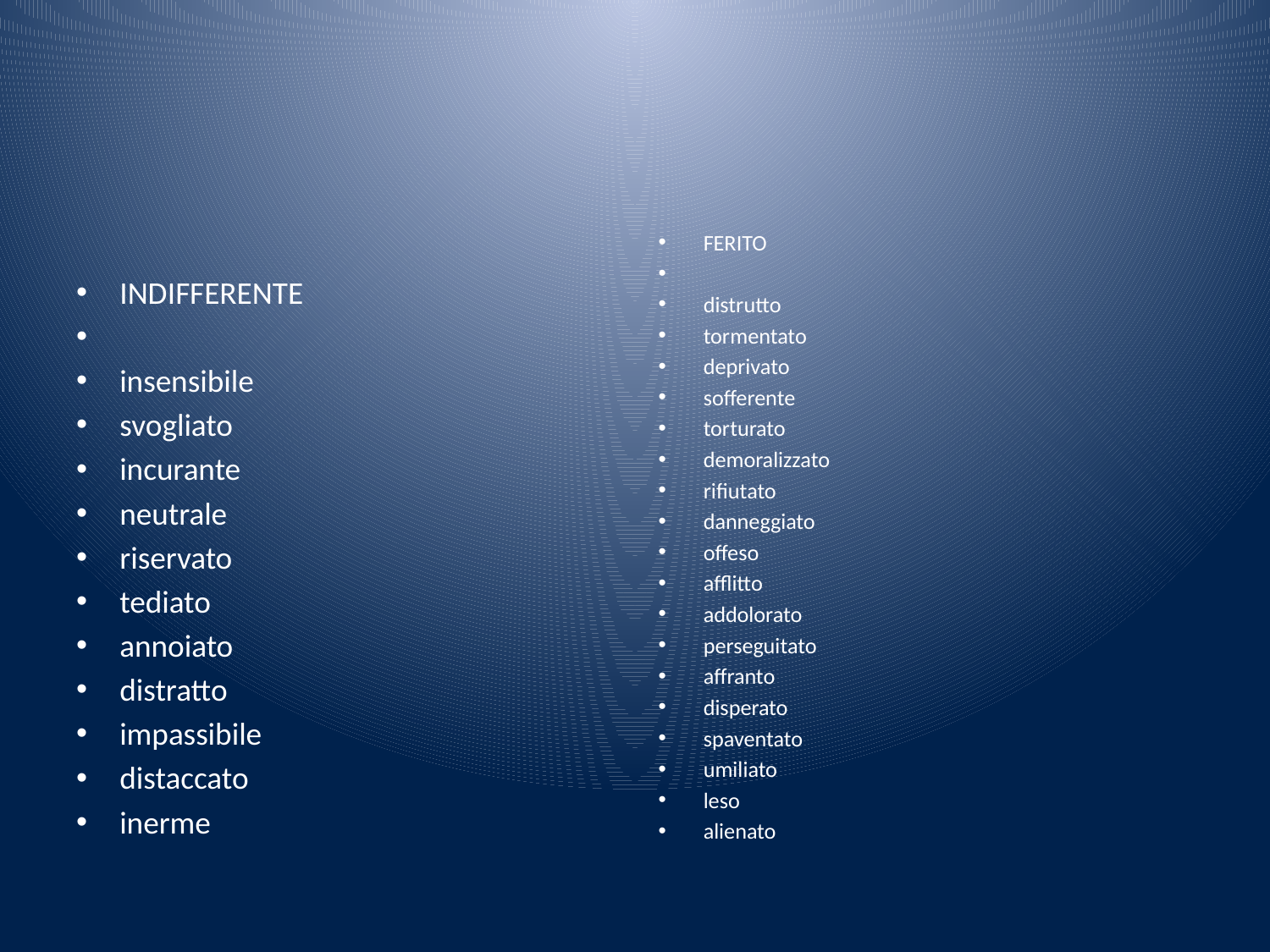

#

INDIFFERENTE

insensibile
svogliato
incurante
neutrale
riservato
tediato
annoiato
distratto
impassibile
distaccato
inerme

FERITO

distrutto
tormentato
deprivato
sofferente
torturato
demoralizzato
rifiutato
danneggiato
offeso
afflitto
addolorato
perseguitato
affranto
disperato
spaventato
umiliato
leso
alienato